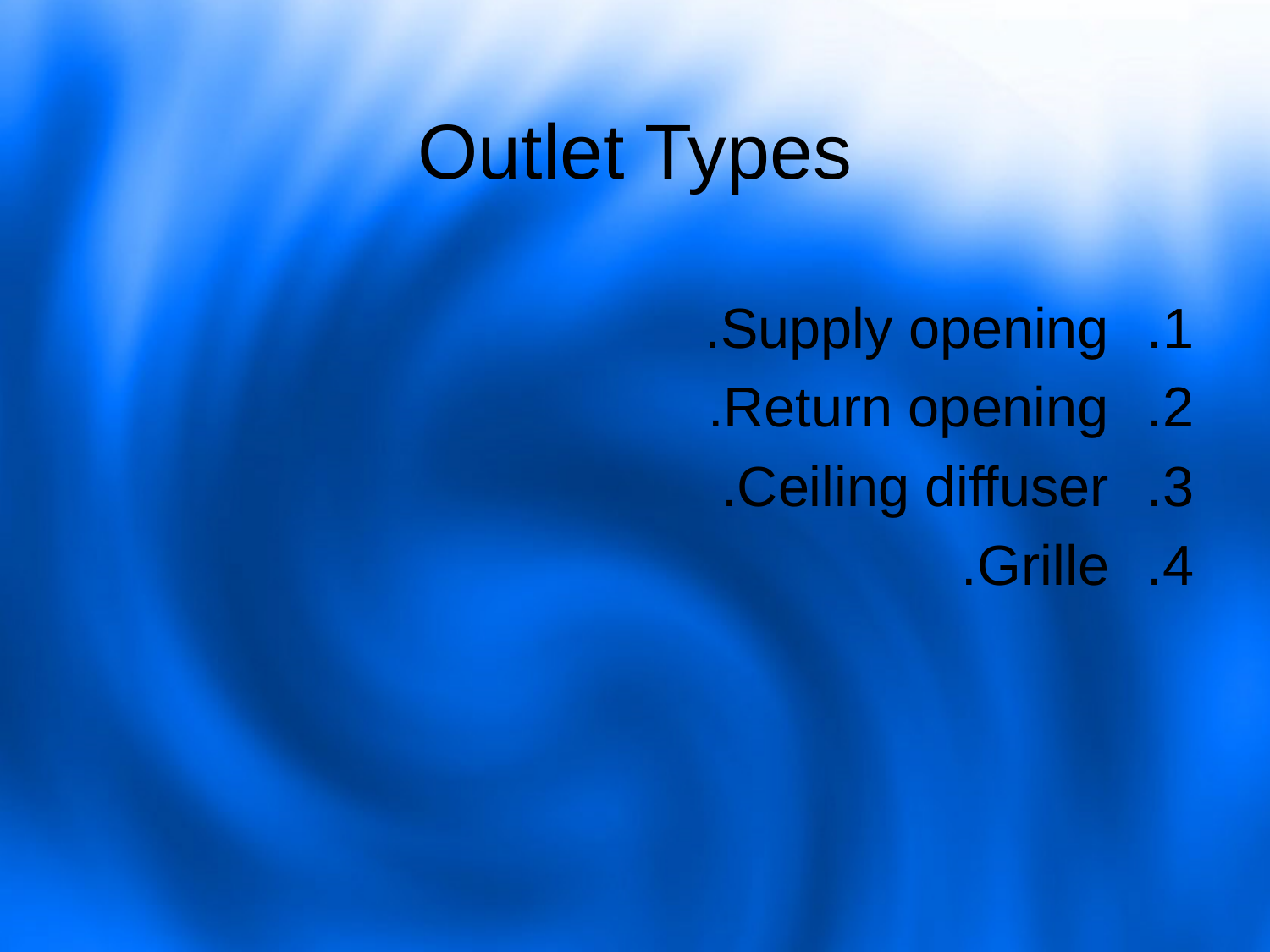

# Outlet Types
Supply opening.
Return opening.
Ceiling diffuser.
Grille.